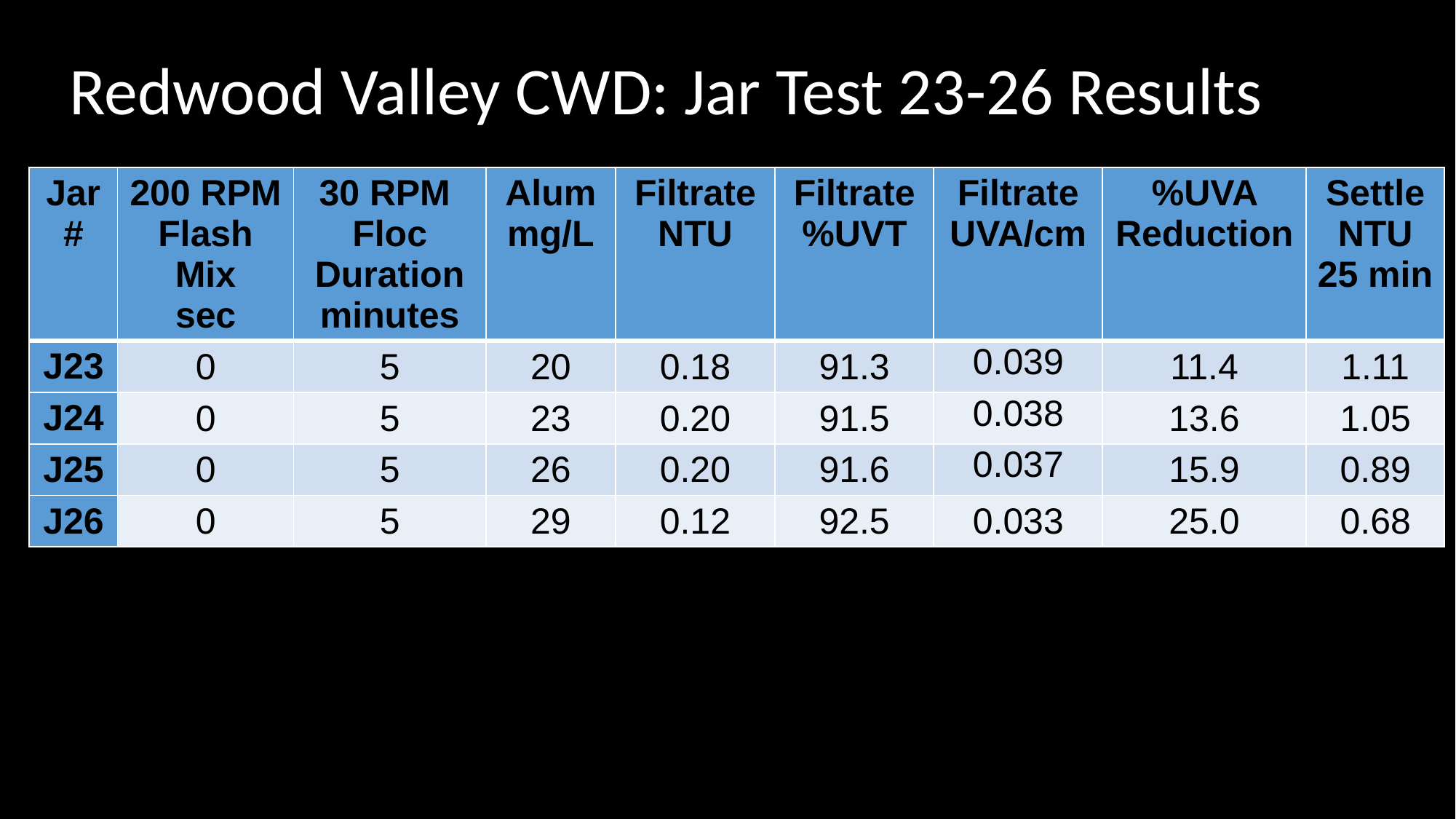

# Redwood Valley CWD: Jar Test 23-26 Results
| Jar # | 200 RPM Flash Mix sec | 30 RPM Floc Duration minutes | Alum mg/L | Filtrate NTU | Filtrate %UVT | Filtrate UVA/cm | %UVA Reduction | Settle NTU 25 min |
| --- | --- | --- | --- | --- | --- | --- | --- | --- |
| J23 | 0 | 5 | 20 | 0.18 | 91.3 | 0.039 | 11.4 | 1.11 |
| J24 | 0 | 5 | 23 | 0.20 | 91.5 | 0.038 | 13.6 | 1.05 |
| J25 | 0 | 5 | 26 | 0.20 | 91.6 | 0.037 | 15.9 | 0.89 |
| J26 | 0 | 5 | 29 | 0.12 | 92.5 | 0.033 | 25.0 | 0.68 |